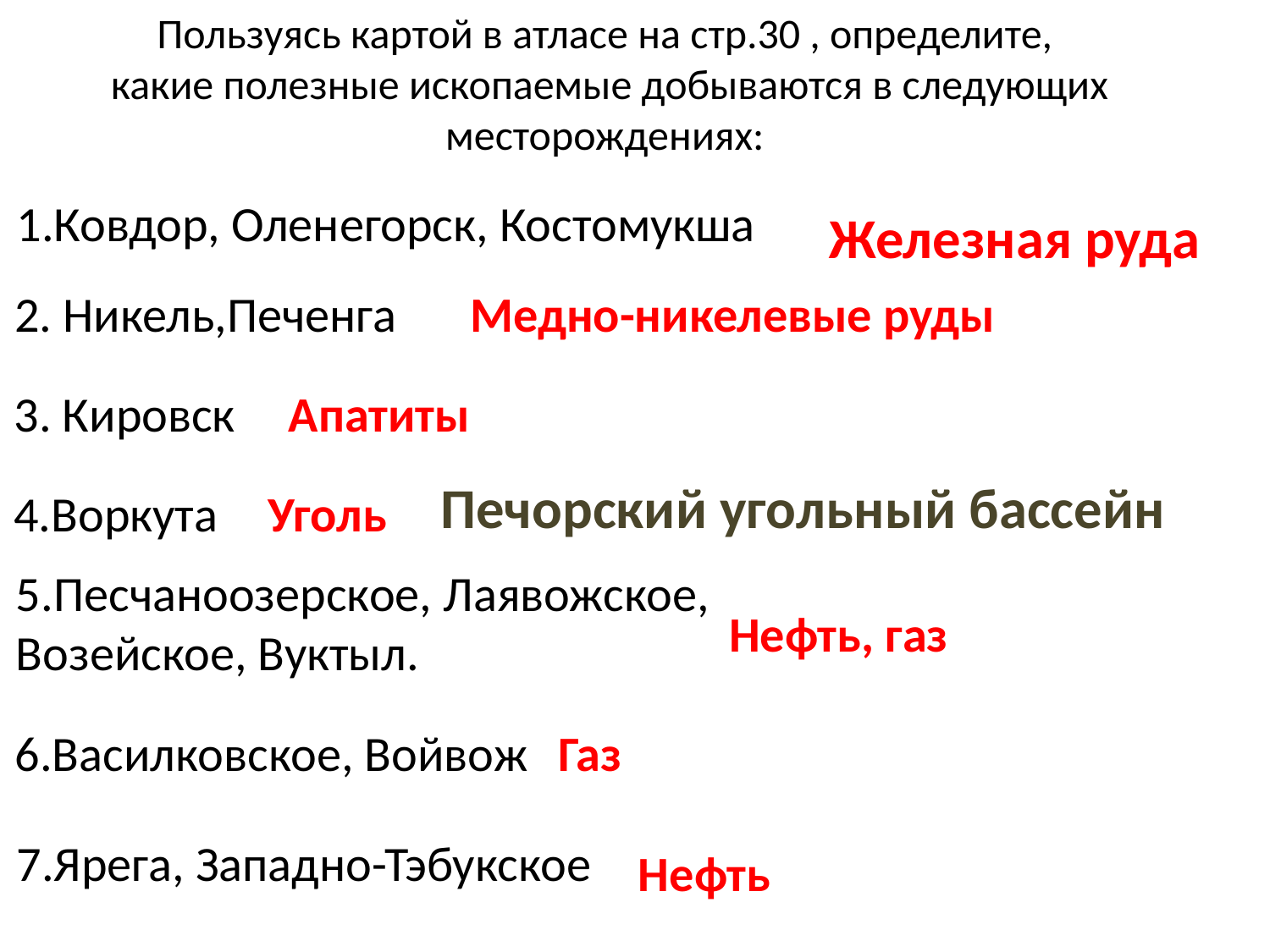

Пользуясь картой в атласе на стр.30 , определите,
 какие полезные ископаемые добываются в следующих месторождениях:
1.Ковдор, Оленегорск, Костомукша
Железная руда
2. Никель,Печенга
Медно-никелевые руды
3. Кировск
Апатиты
Печорский угольный бассейн
4.Воркута
Уголь
5.Песчаноозерское, Лаявожское,
Возейское, Вуктыл.
Нефть, газ
6.Василковское, Войвож
Газ
7.Ярега, Западно-Тэбукское
Нефть